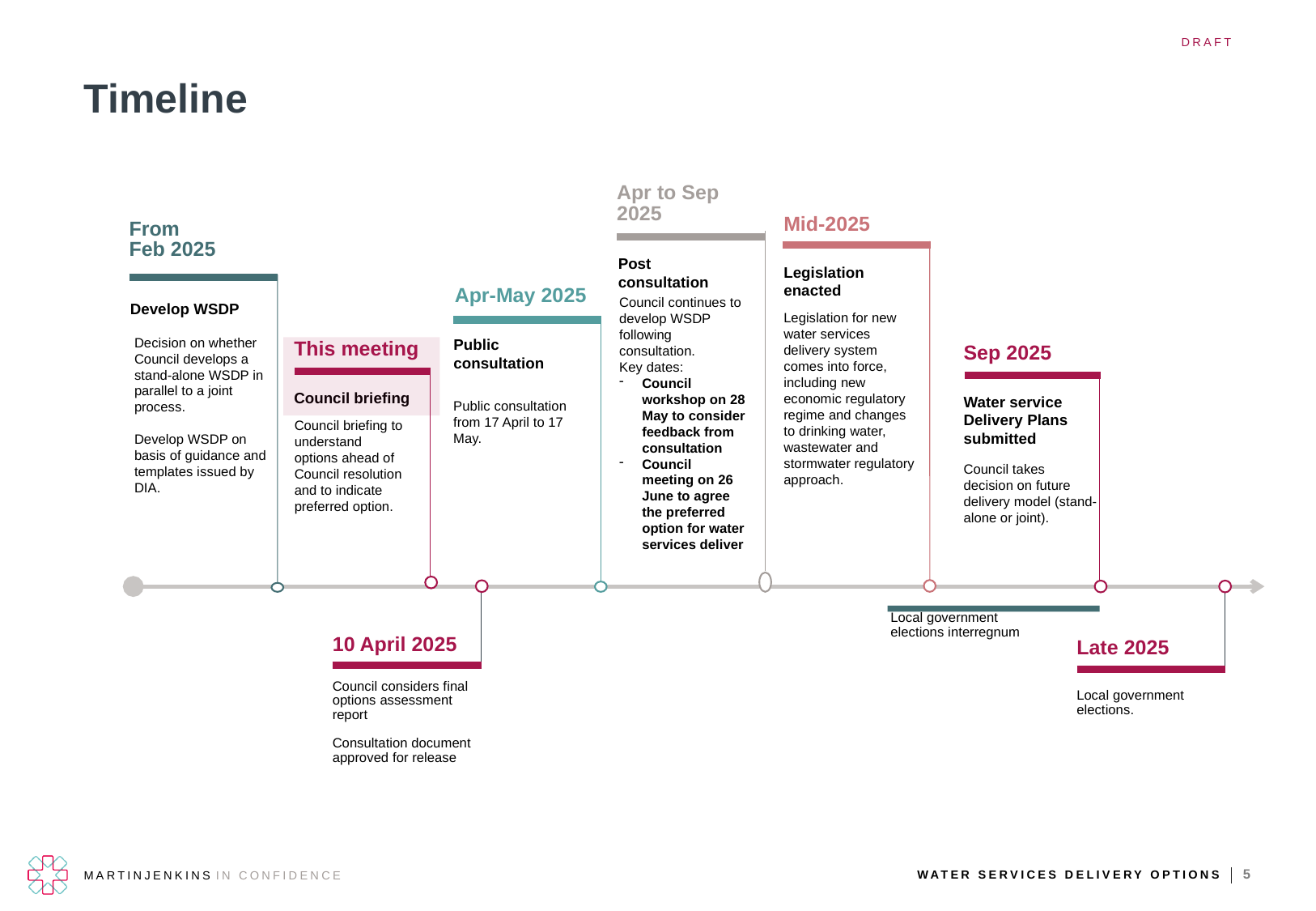

# Timeline
Apr to Sep 2025
Mid-2025
From
Feb 2025

Post consultation
Legislation enacted

Apr-May 2025
Council continues to develop WSDP following consultation.
Key dates:
Council workshop on 28 May to consider feedback from consultation
Council meeting on 26 June to agree the preferred option for water services deliver
Develop WSDP
Legislation for new water services delivery system comes into force, including new economic regulatory regime and changes to drinking water, wastewater and stormwater regulatory approach.

This meeting
Decision on whether Council develops a stand-alone WSDP in parallel to a joint process.

Develop WSDP on basis of guidance and templates issued by DIA.
Public consultation

Sep 2025

Council briefing
Water service Delivery Plans submitted
Public consultation from 17 April to 17 May.

Council briefing to understand options ahead of Council resolution and to indicate preferred option.
Council takes decision on future delivery model (stand-alone or joint).

Local government elections interregnum
10 April 2025
Late 2025
Council considers final options assessment report

Consultation document approved for release
Local government elections.
5